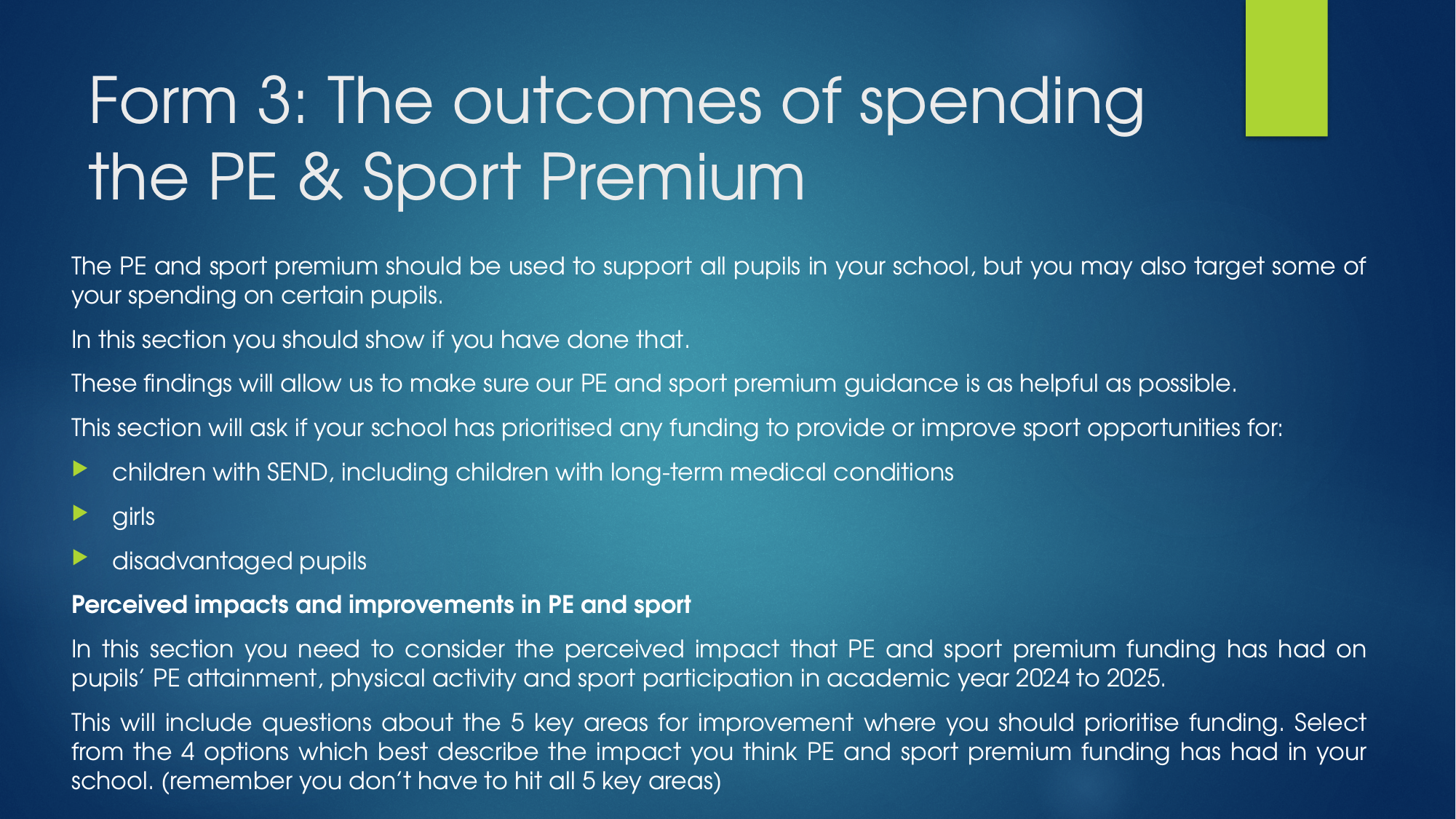

# Form 3: The outcomes of spending the PE & Sport Premium
The PE and sport premium should be used to support all pupils in your school, but you may also target some of your spending on certain pupils.
In this section you should show if you have done that.
These findings will allow us to make sure our PE and sport premium guidance is as helpful as possible.
This section will ask if your school has prioritised any funding to provide or improve sport opportunities for:
children with SEND, including children with long-term medical conditions
girls
disadvantaged pupils
Perceived impacts and improvements in PE and sport
In this section you need to consider the perceived impact that PE and sport premium funding has had on pupils’ PE attainment, physical activity and sport participation in academic year 2024 to 2025.
This will include questions about the 5 key areas for improvement where you should prioritise funding. Select from the 4 options which best describe the impact you think PE and sport premium funding has had in your school. (remember you don’t have to hit all 5 key areas)